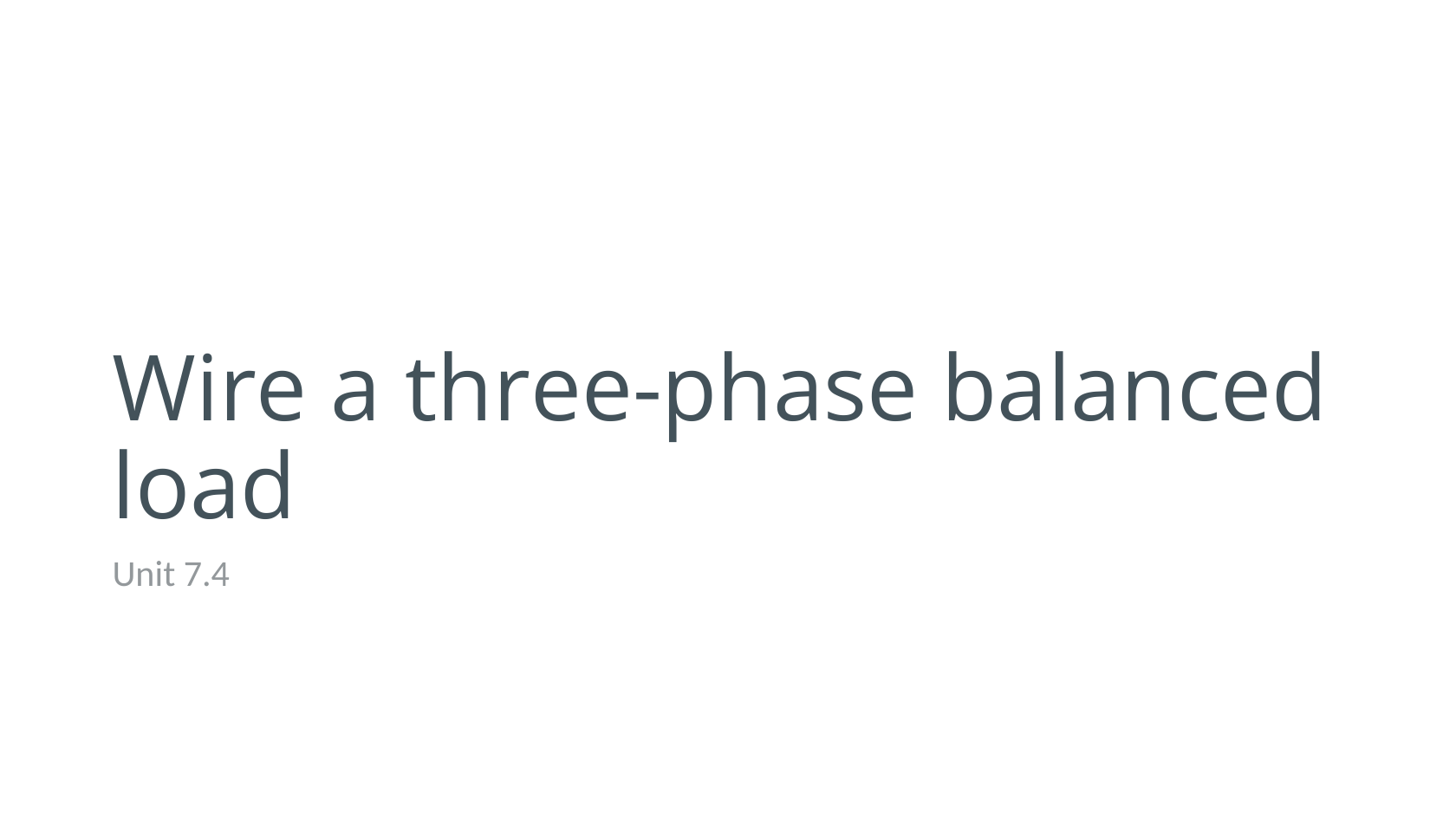

# Wire a three-phase balanced load
Unit 7.4